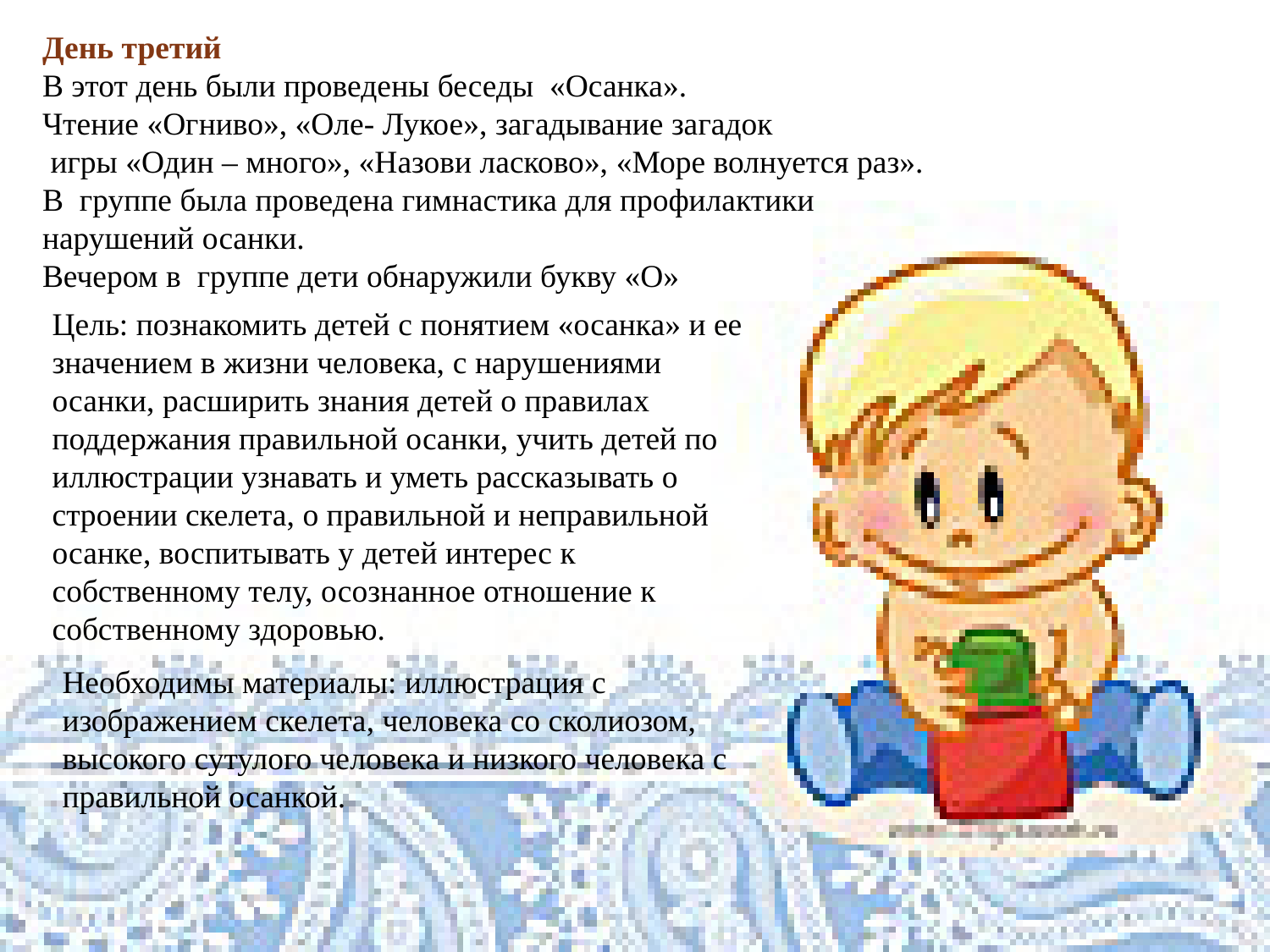

День третий                 
В этот день были проведены беседы  «Осанка».
Чтение «Огниво», «Оле- Лукое», загадывание загадок
 игры «Один – много», «Назови ласково», «Море волнуется раз».
В  группе была проведена гимнастика для профилактики нарушений осанки.
Вечером в  группе дети обнаружили букву «О»
Цель: познакомить детей с понятием «осанка» и ее значением в жизни человека, с нарушениями осанки, расширить знания детей о правилах поддержания правильной осанки, учить детей по иллюстрации узнавать и уметь рассказывать о строении скелета, о правильной и неправильной осанке, воспитывать у детей интерес к собственному телу, осознанное отношение к собственному здоровью.
Необходимы материалы: иллюстрация с изображением скелета, человека со сколиозом, высокого сутулого человека и низкого человека с правильной осанкой.